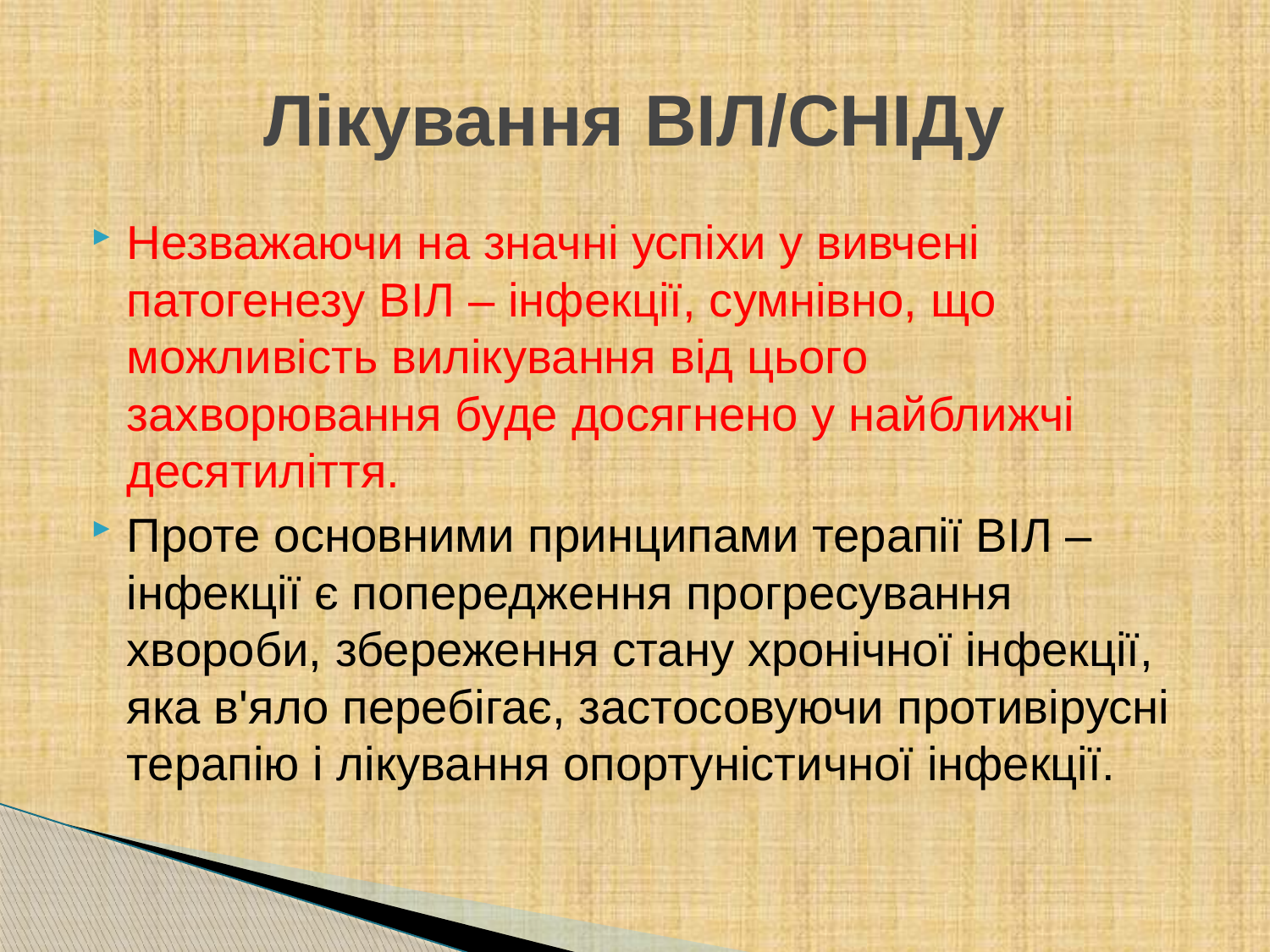

# Лікування ВІЛ/СНІДу
Незважаючи на значні успіхи у вивчені патогенезу ВІЛ – інфекції, сумнівно, що можливість вилікування від цього захворювання буде досягнено у найближчі десятиліття.
Проте основними принципами терапії ВІЛ – інфекції є попередження прогресування хвороби, збереження стану хронічної інфекції, яка в'яло перебігає, застосовуючи противірусні терапію і лікування опортуністичної інфекції.